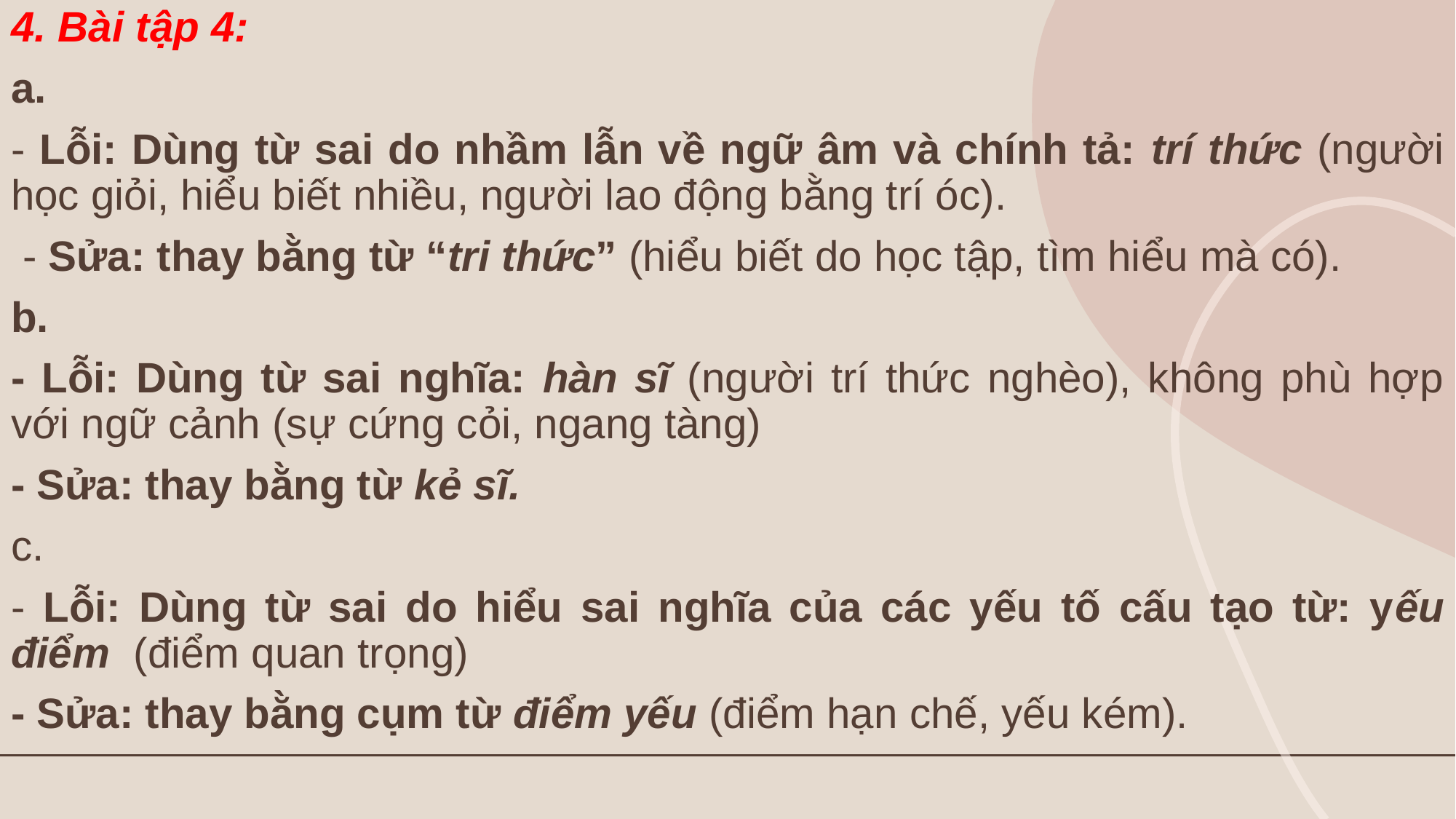

4. Bài tập 4:
a.
- Lỗi: Dùng từ sai do nhầm lẫn về ngữ âm và chính tả: trí thức (người học giỏi, hiểu biết nhiều, người lao động bằng trí óc).
 - Sửa: thay bằng từ “tri thức” (hiểu biết do học tập, tìm hiểu mà có).
b.
- Lỗi: Dùng từ sai nghĩa: hàn sĩ (người trí thức nghèo), không phù hợp với ngữ cảnh (sự cứng cỏi, ngang tàng)
- Sửa: thay bằng từ kẻ sĩ.
c.
- Lỗi: Dùng từ sai do hiểu sai nghĩa của các yếu tố cấu tạo từ: yếu điểm  (điểm quan trọng)
- Sửa: thay bằng cụm từ điểm yếu (điểm hạn chế, yếu kém).